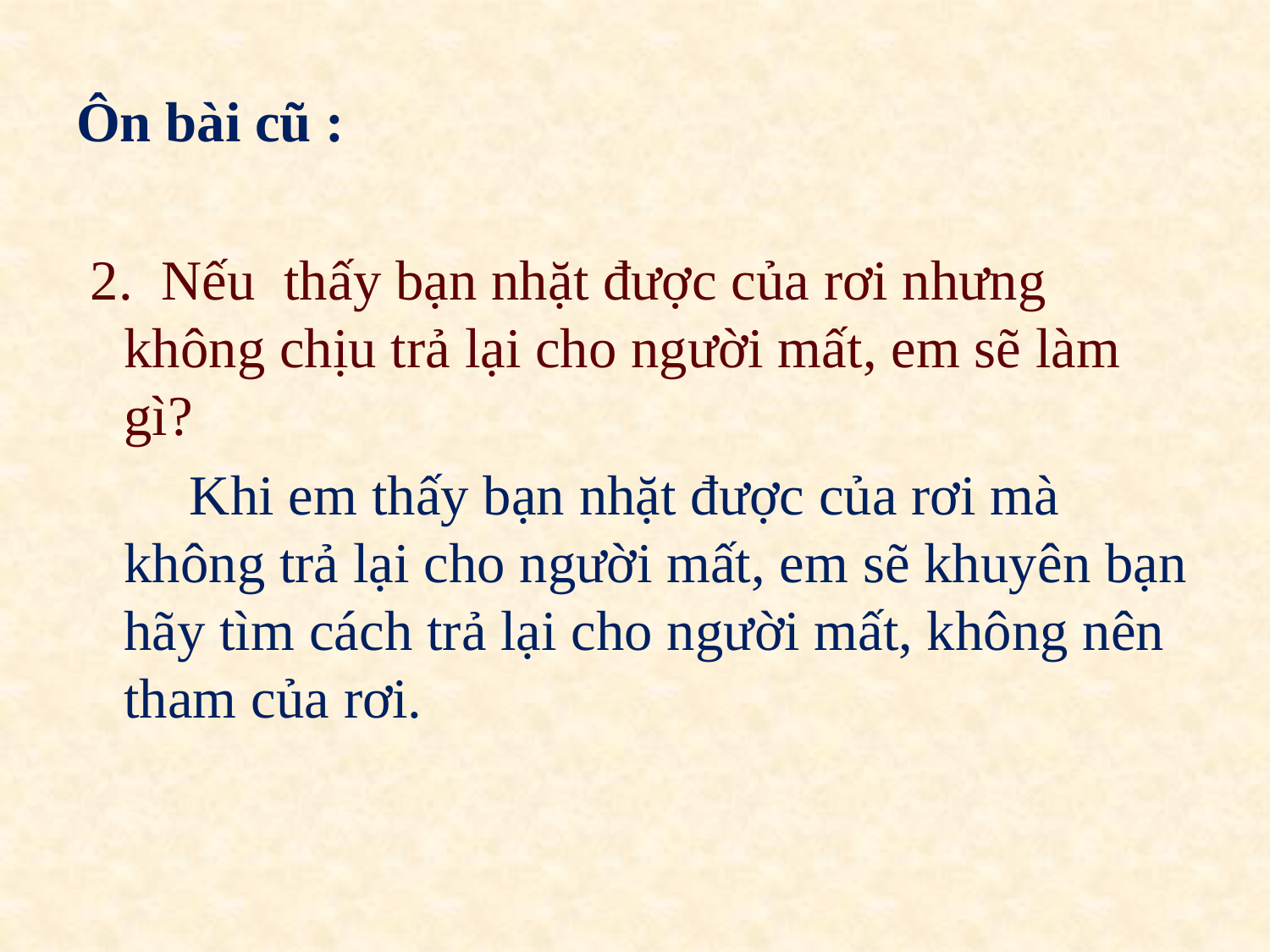

Ôn bài cũ :

 2.  Nếu  thấy bạn nhặt được của rơi nhưng không chịu trả lại cho người mất, em sẽ làm gì?
        Khi em thấy bạn nhặt được của rơi mà không trả lại cho người mất, em sẽ khuyên bạn hãy tìm cách trả lại cho người mất, không nên tham của rơi.